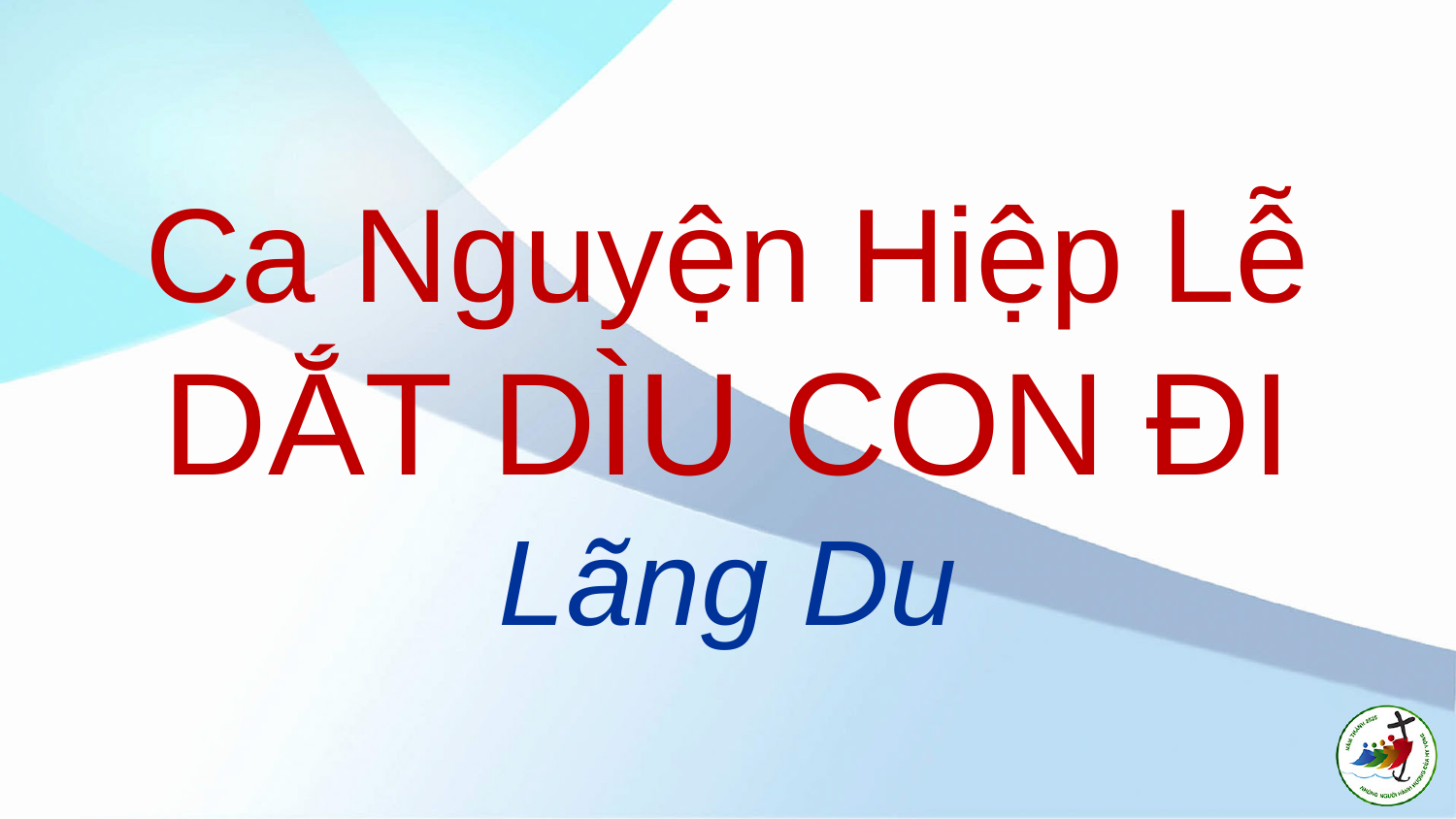

Ca Nguyện Hiệp Lễ
DẮT DÌU CON ĐI
Lãng Du
#